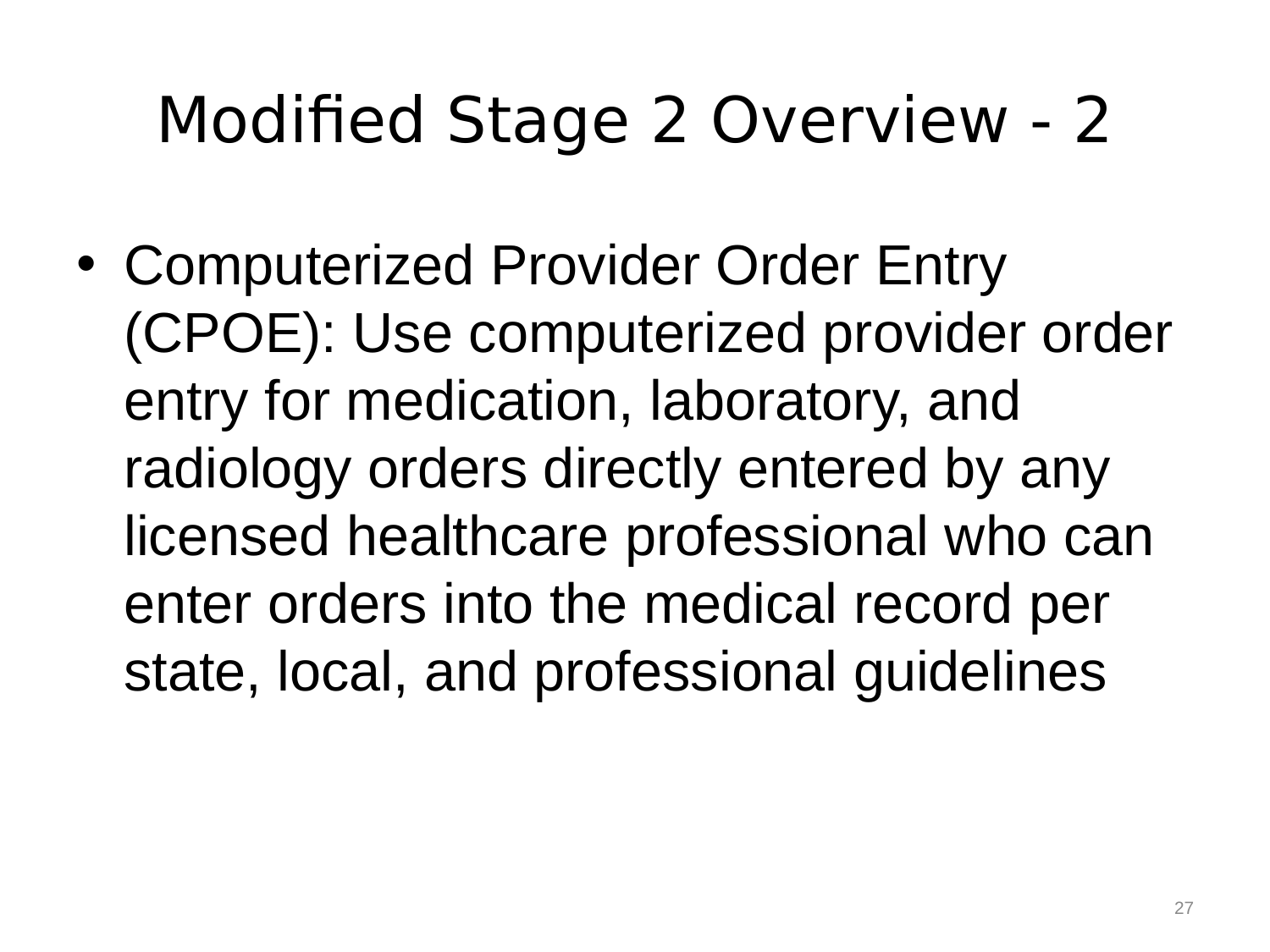

# Modified Stage 2 Overview - 2
Computerized Provider Order Entry (CPOE): Use computerized provider order entry for medication, laboratory, and radiology orders directly entered by any licensed healthcare professional who can enter orders into the medical record per state, local, and professional guidelines
27